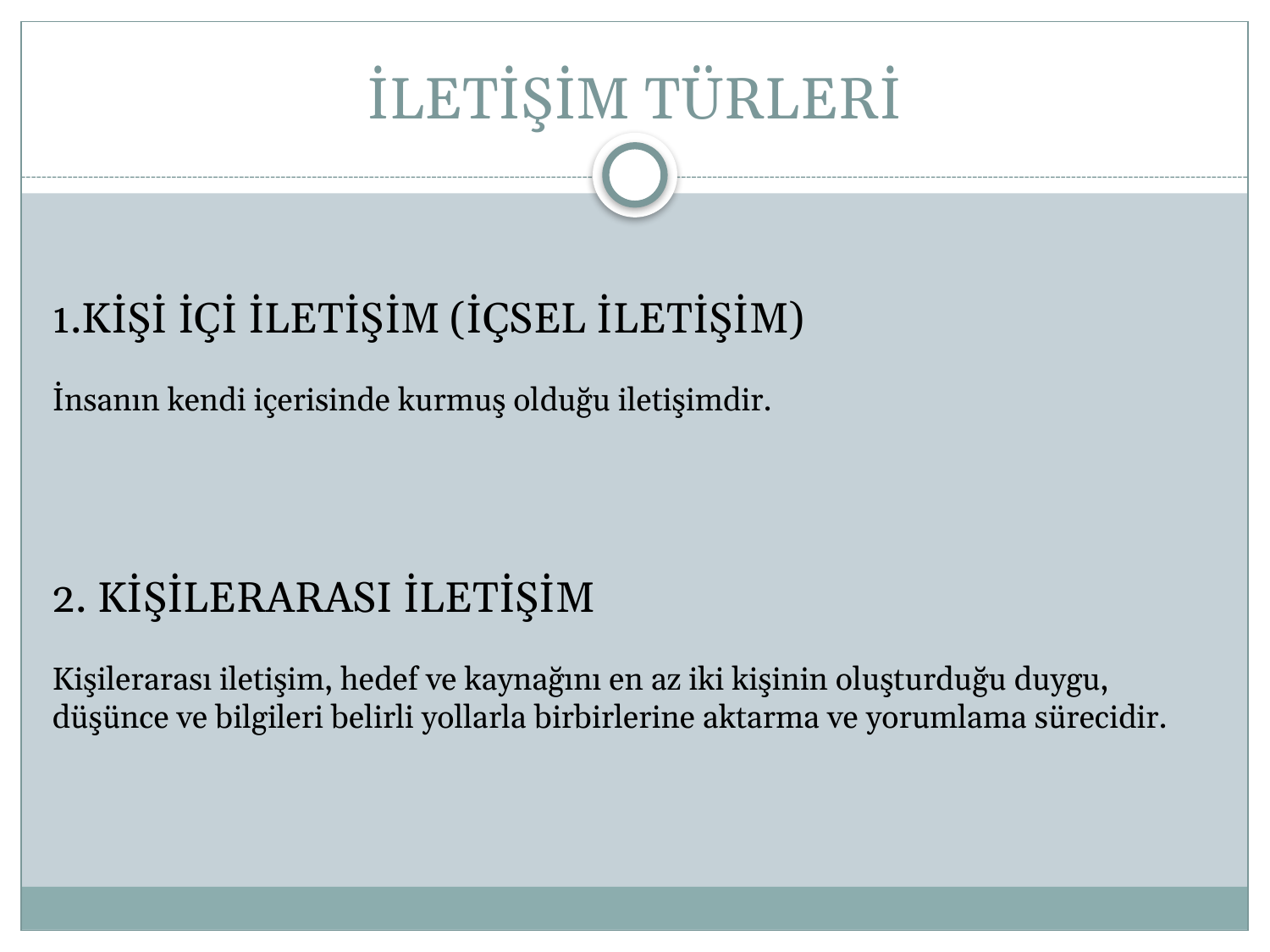

# İLETİŞİM TÜRLERİ

1.KİŞİ İÇİ İLETİŞİM (İÇSEL İLETİŞİM)

İnsanın kendi içerisinde kurmuş olduğu iletişimdir.

2. KİŞİLERARASI İLETİŞİM

Kişilerarası iletişim, hedef ve kaynağını en az iki kişinin oluşturduğu duygu, düşünce ve bilgileri belirli yollarla birbirlerine aktarma ve yorumlama sürecidir.